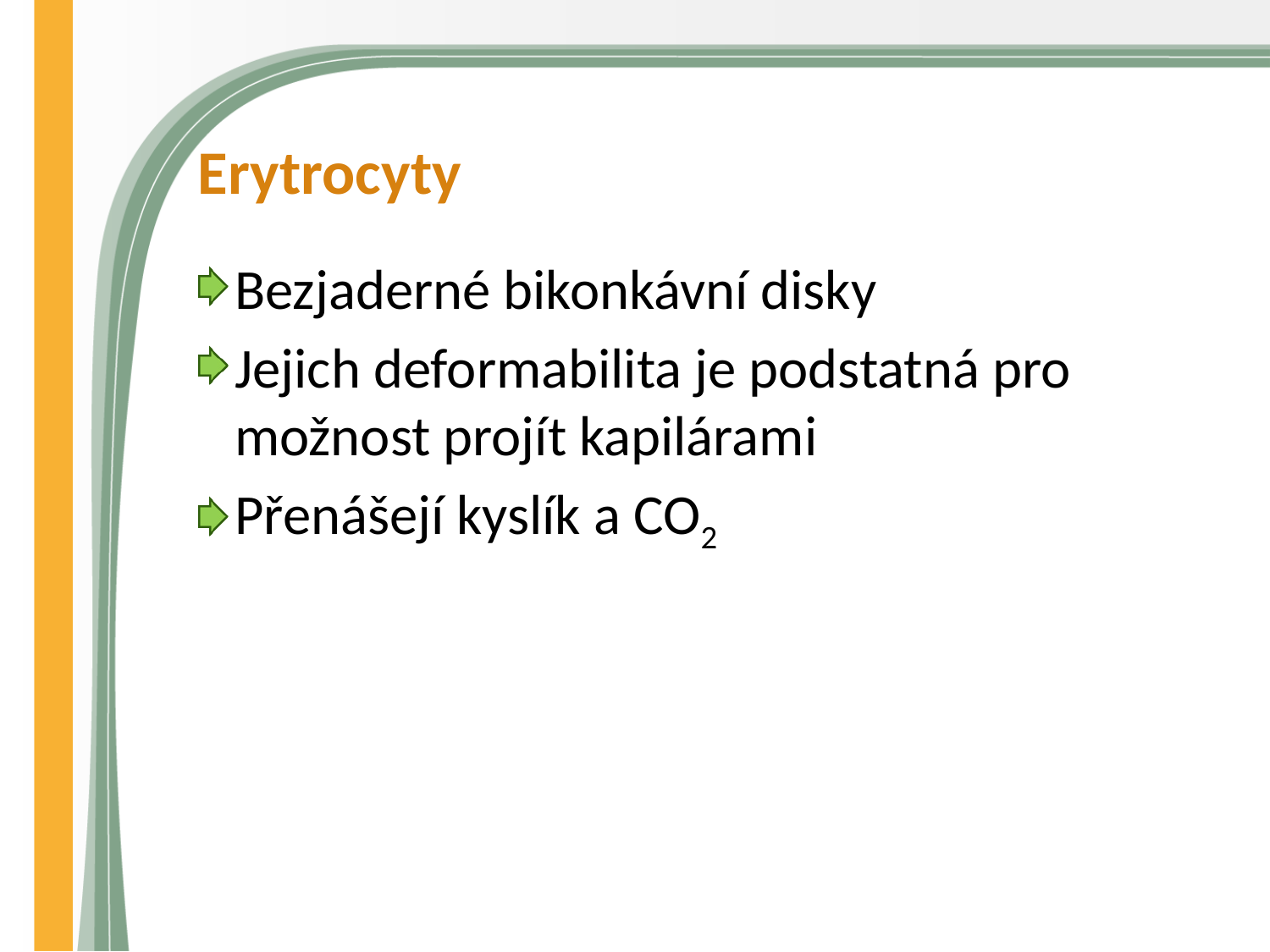

# Erytrocyty
Bezjaderné bikonkávní disky
Jejich deformabilita je podstatná pro možnost projít kapilárami
Přenášejí kyslík a CO2